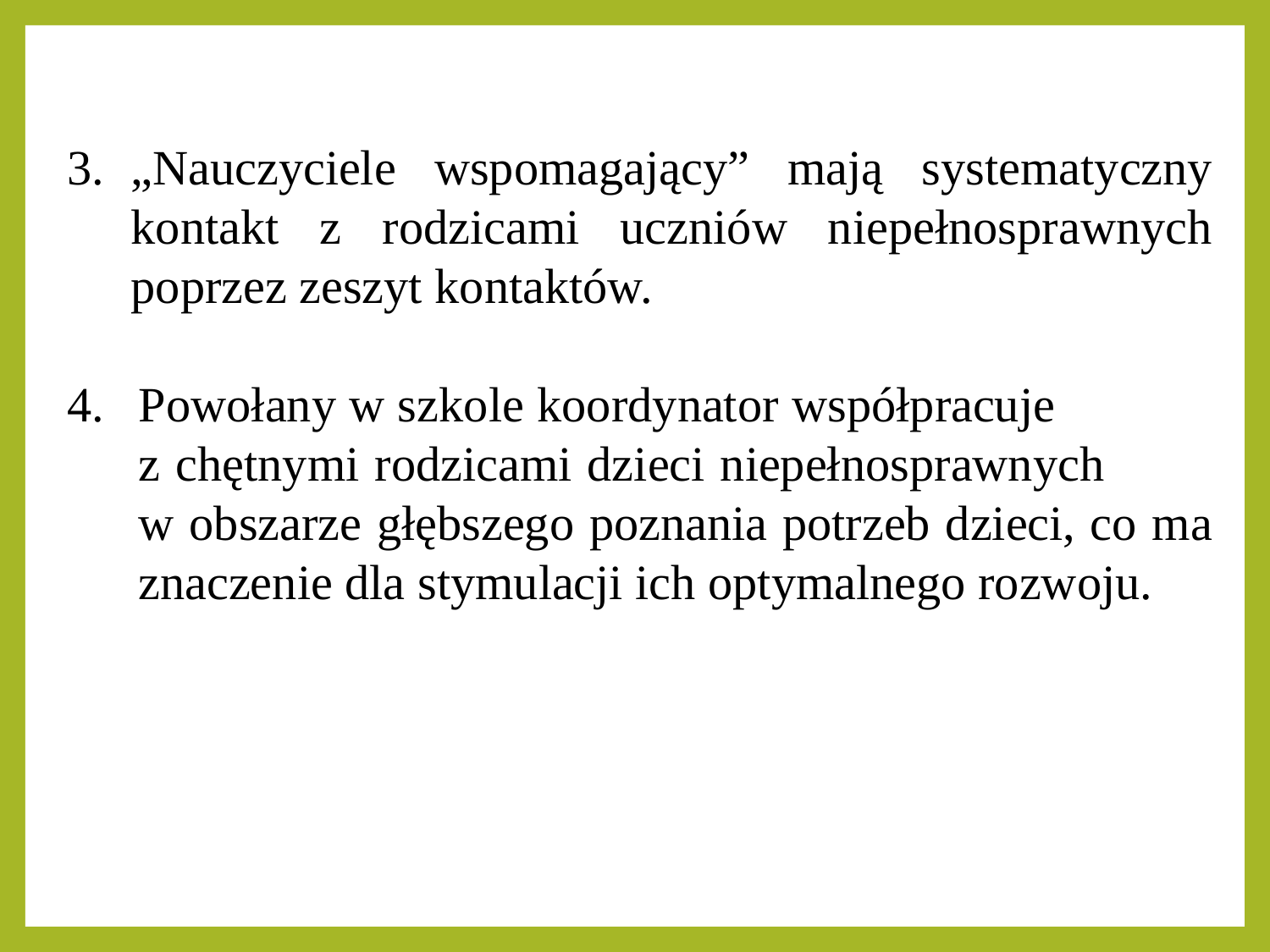

„Nauczyciele wspomagający” mają systematyczny kontakt z rodzicami uczniów niepełnosprawnych poprzez zeszyt kontaktów.

Powołany w szkole koordynator współpracuje             z chętnymi rodzicami dzieci niepełnosprawnych        w obszarze głębszego poznania potrzeb dzieci, co ma znaczenie dla stymulacji ich optymalnego rozwoju.